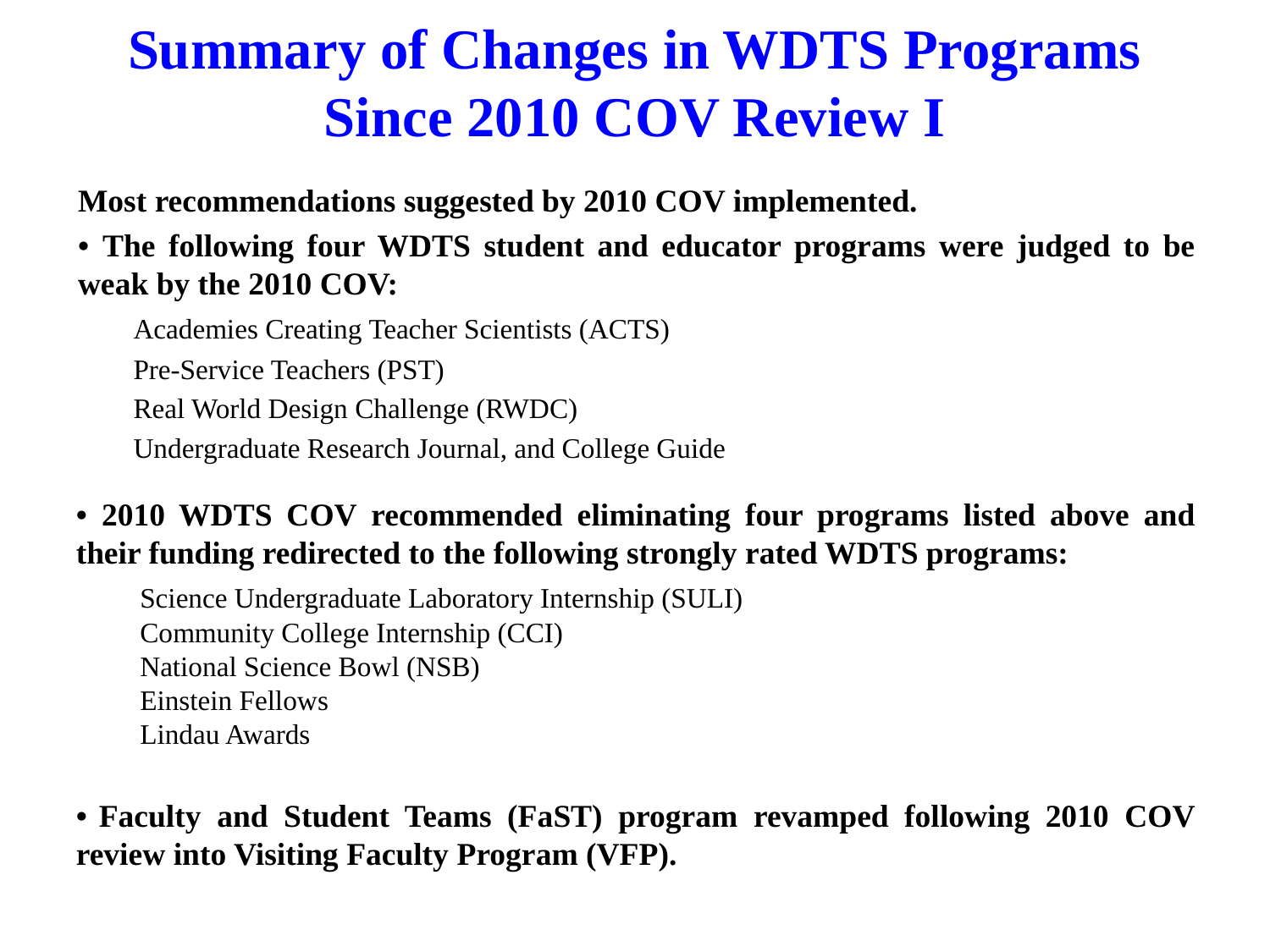

# Summary of Changes in WDTS Programs Since 2010 COV Review I
Most recommendations suggested by 2010 COV implemented.
• The following four WDTS student and educator programs were judged to be weak by the 2010 COV:
	Academies Creating Teacher Scientists (ACTS)
	Pre-Service Teachers (PST)
	Real World Design Challenge (RWDC)
	Undergraduate Research Journal, and College Guide

• 2010 WDTS COV recommended eliminating four programs listed above and their funding redirected to the following strongly rated WDTS programs:

	Science Undergraduate Laboratory Internship (SULI)
	Community College Internship (CCI)
	National Science Bowl (NSB)
	Einstein Fellows
	Lindau Awards
• Faculty and Student Teams (FaST) program revamped following 2010 COV review into Visiting Faculty Program (VFP).